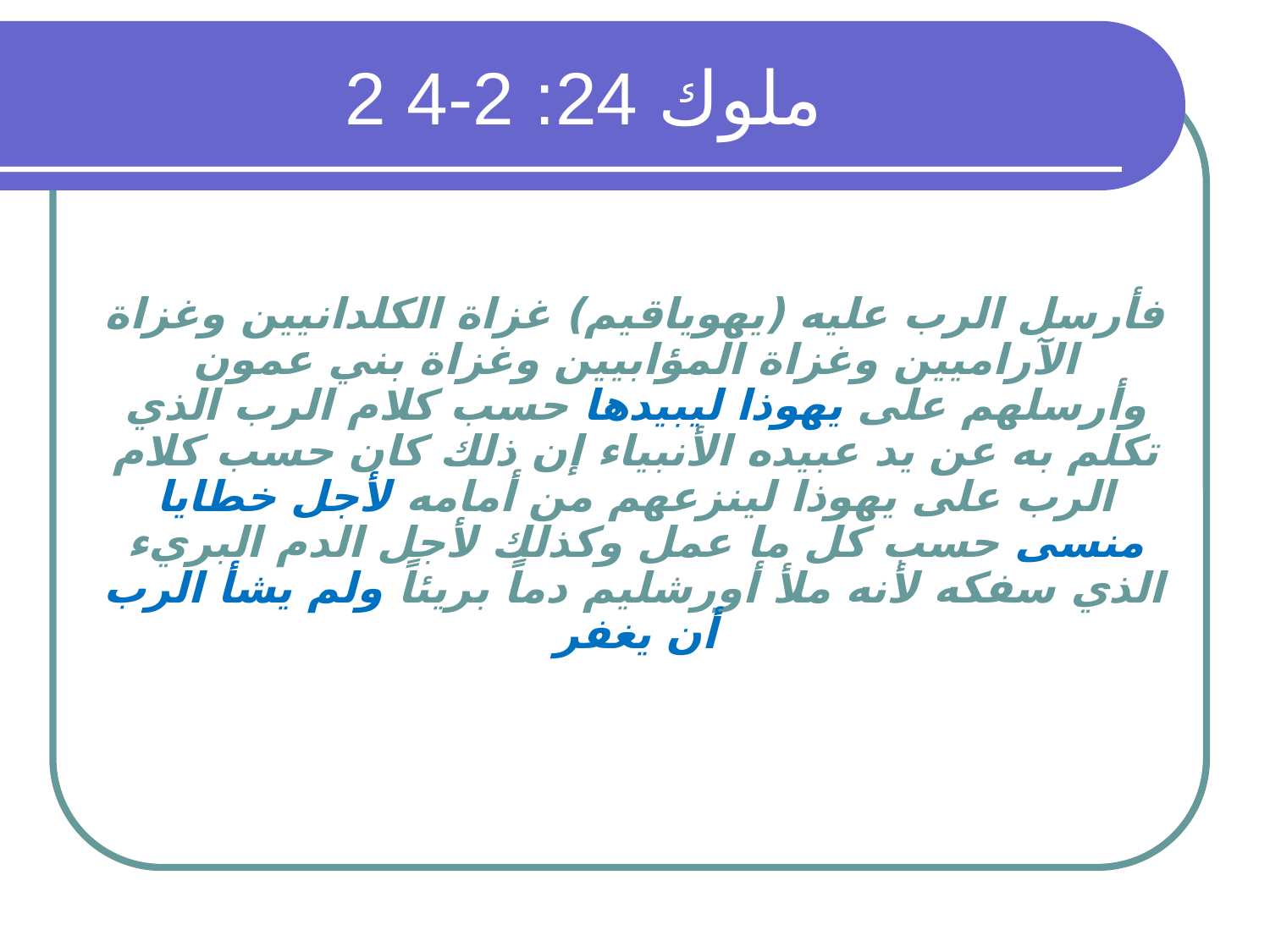

# 2 ملوك 24: 2-4
فأرسل الرب عليه (يهوياقيم) غزاة الكلدانيين وغزاة الآراميين وغزاة المؤابيين وغزاة بني عمون وأرسلهم على يهوذا ليبيدها حسب كلام الرب الذي تكلم به عن يد عبيده الأنبياء إن ذلك كان حسب كلام الرب على يهوذا لينزعهم من أمامه لأجل خطايا منسى حسب كل ما عمل وكذلك لأجل الدم البريء الذي سفكه لأنه ملأ أورشليم دماً بريئاً ولم يشأ الرب أن يغفر